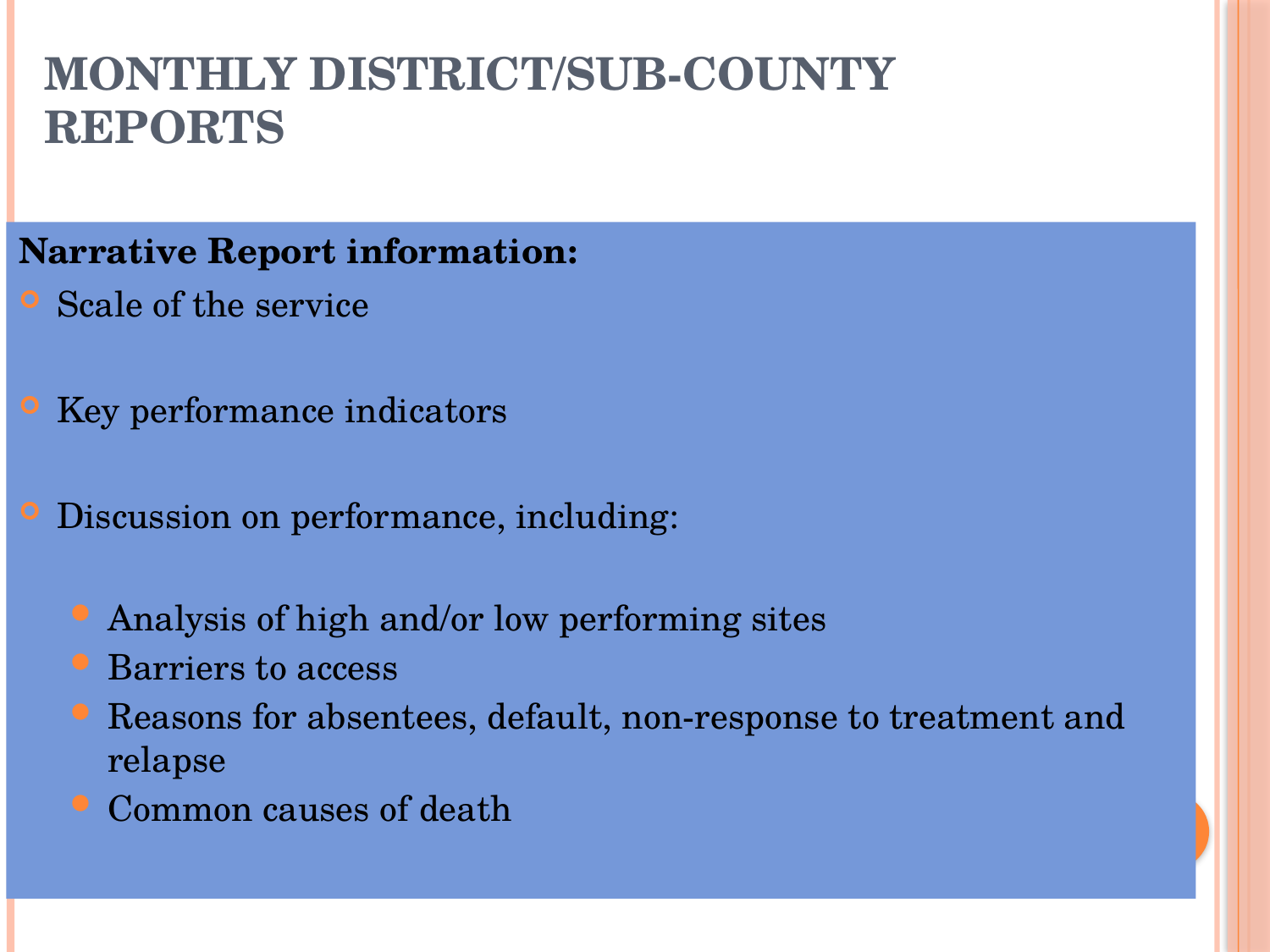

# Monthly District/Sub-County Reports
Narrative Report information:
Scale of the service

Key performance indicators

Discussion on performance, including:

Analysis of high and/or low performing sites
Barriers to access
Reasons for absentees, default, non-response to treatment and relapse
Common causes of death